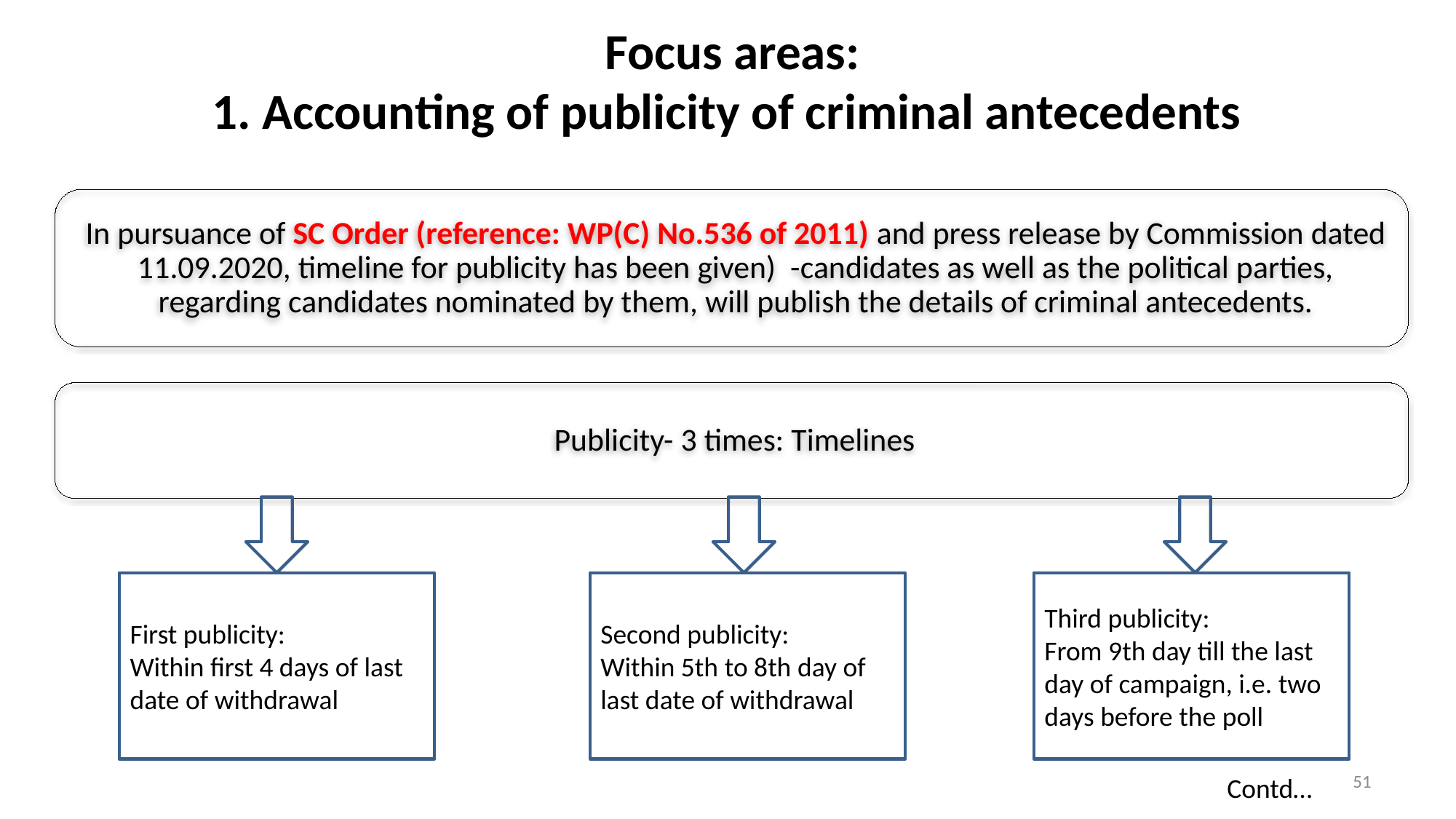

# Focus areas: 1. Accounting of publicity of criminal antecedents
In pursuance of SC Order (reference: WP(C) No.536 of 2011) and press release by Commission dated 11.09.2020, timeline for publicity has been given)  -candidates as well as the political parties, regarding candidates nominated by them, will publish the details of criminal antecedents.
Publicity- 3 times: Timelines

Third publicity:
From 9th day till the last day of campaign, i.e. two days before the poll
First publicity:
Within first 4 days of last date of withdrawal
Second publicity:
Within 5th to 8th day of last date of withdrawal
51
Contd…